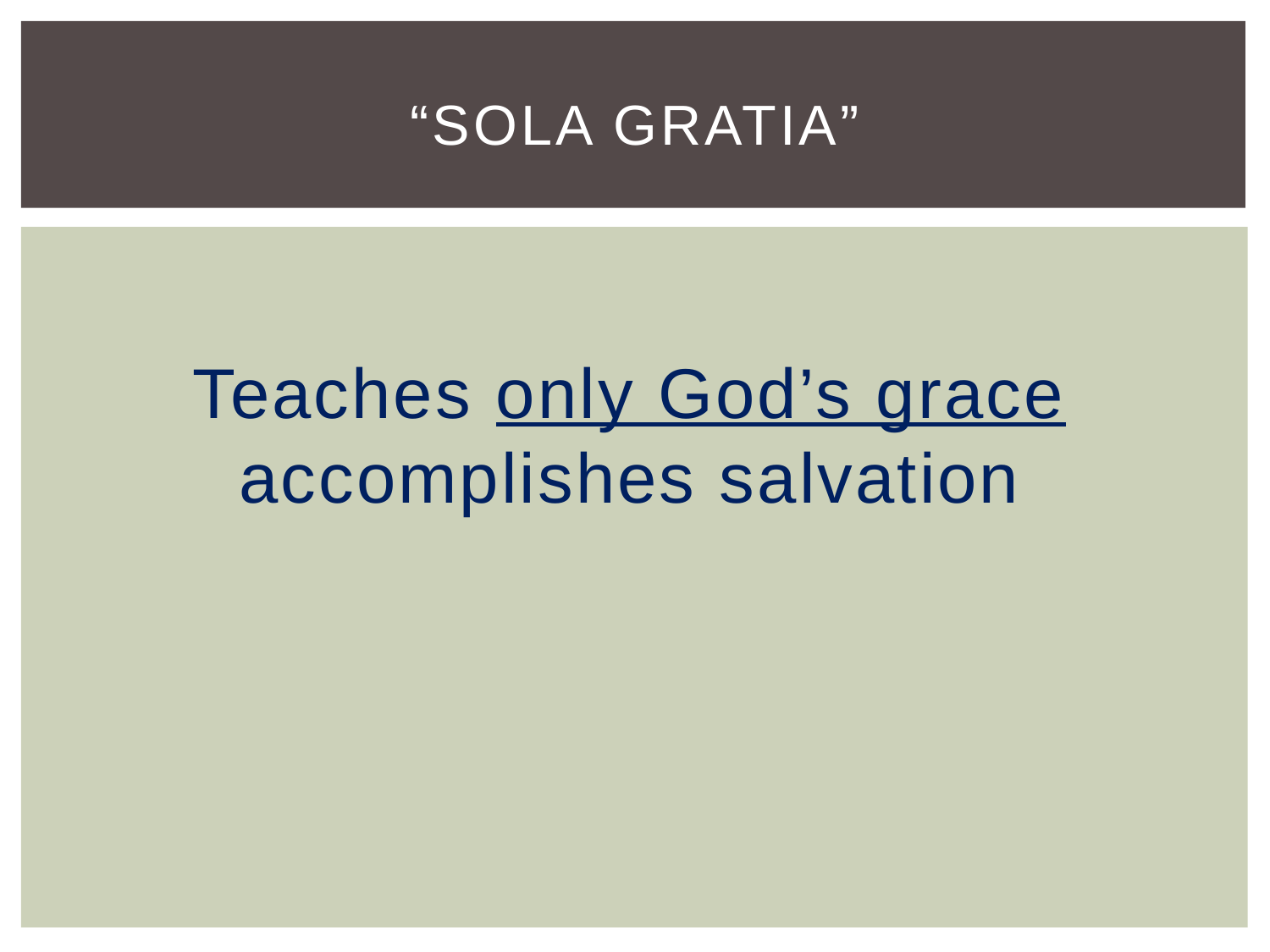

# “Sola Gratia”

Teaches only God’s grace accomplishes salvation